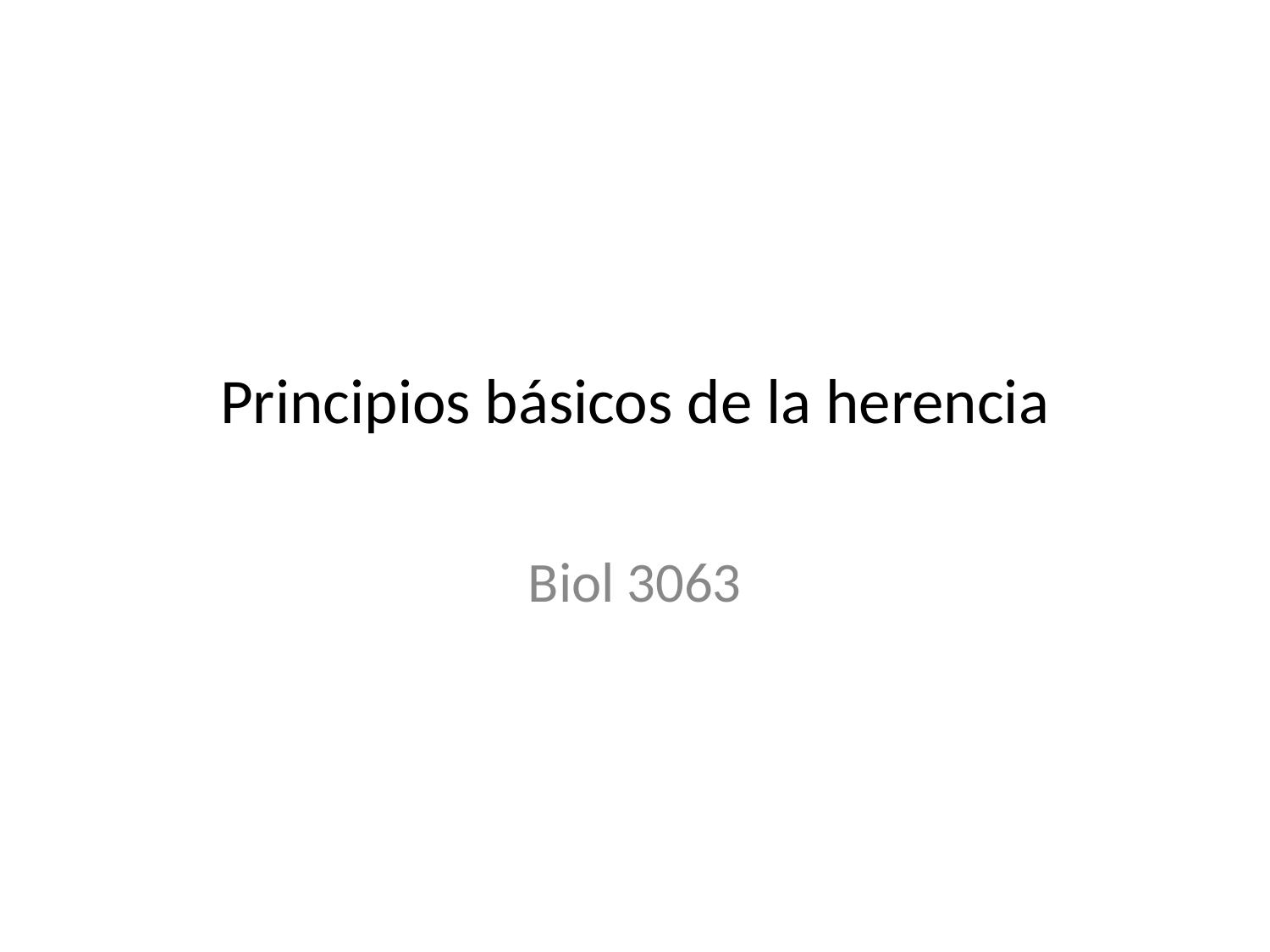

# Principios básicos de la herencia
Biol 3063